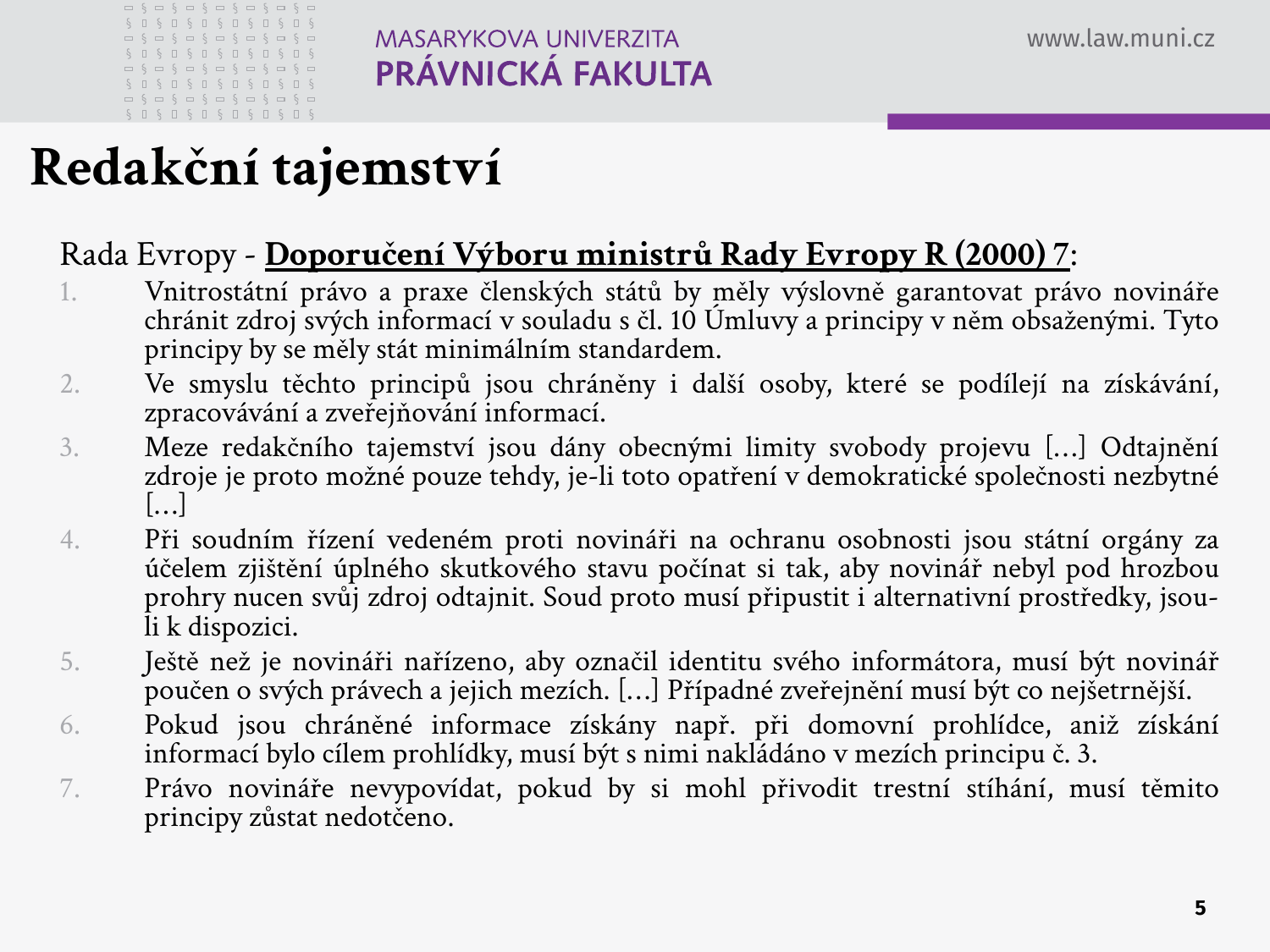

# Redakční tajemství
Rada Evropy - Doporučení Výboru ministrů Rady Evropy R (2000) 7:
Vnitrostátní právo a praxe členských států by měly výslovně garantovat právo novináře chránit zdroj svých informací v souladu s čl. 10 Úmluvy a principy v něm obsaženými. Tyto principy by se měly stát minimálním standardem.
Ve smyslu těchto principů jsou chráněny i další osoby, které se podílejí na získávání, zpracovávání a zveřejňování informací.
Meze redakčního tajemství jsou dány obecnými limity svobody projevu […] Odtajnění zdroje je proto možné pouze tehdy, je-li toto opatření v demokratické společnosti nezbytné […]
Při soudním řízení vedeném proti novináři na ochranu osobnosti jsou státní orgány za účelem zjištění úplného skutkového stavu počínat si tak, aby novinář nebyl pod hrozbou prohry nucen svůj zdroj odtajnit. Soud proto musí připustit i alternativní prostředky, jsou-li k dispozici.
Ještě než je novináři nařízeno, aby označil identitu svého informátora, musí být novinář poučen o svých právech a jejich mezích. […] Případné zveřejnění musí být co nejšetrnější.
Pokud jsou chráněné informace získány např. při domovní prohlídce, aniž získání informací bylo cílem prohlídky, musí být s nimi nakládáno v mezích principu č. 3.
Právo novináře nevypovídat, pokud by si mohl přivodit trestní stíhání, musí těmito principy zůstat nedotčeno.
5